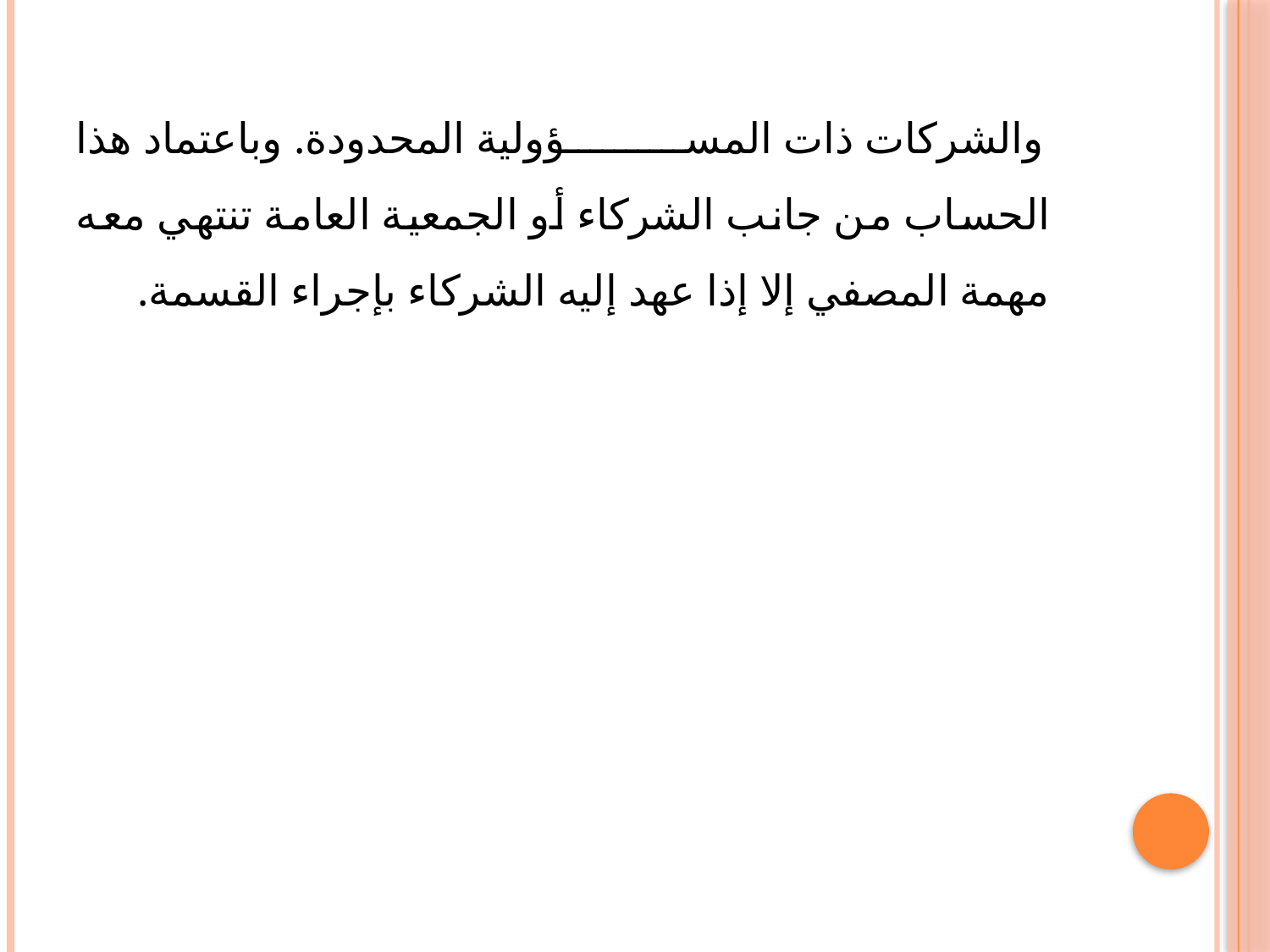

#
    والشركات ذات المسؤولية المحدودة. وباعتماد هذا الحساب من جانب الشركاء أو الجمعية العامة تنتهي معه مهمة المصفي إلا إذا عهد إليه الشركاء بإجراء القسمة.